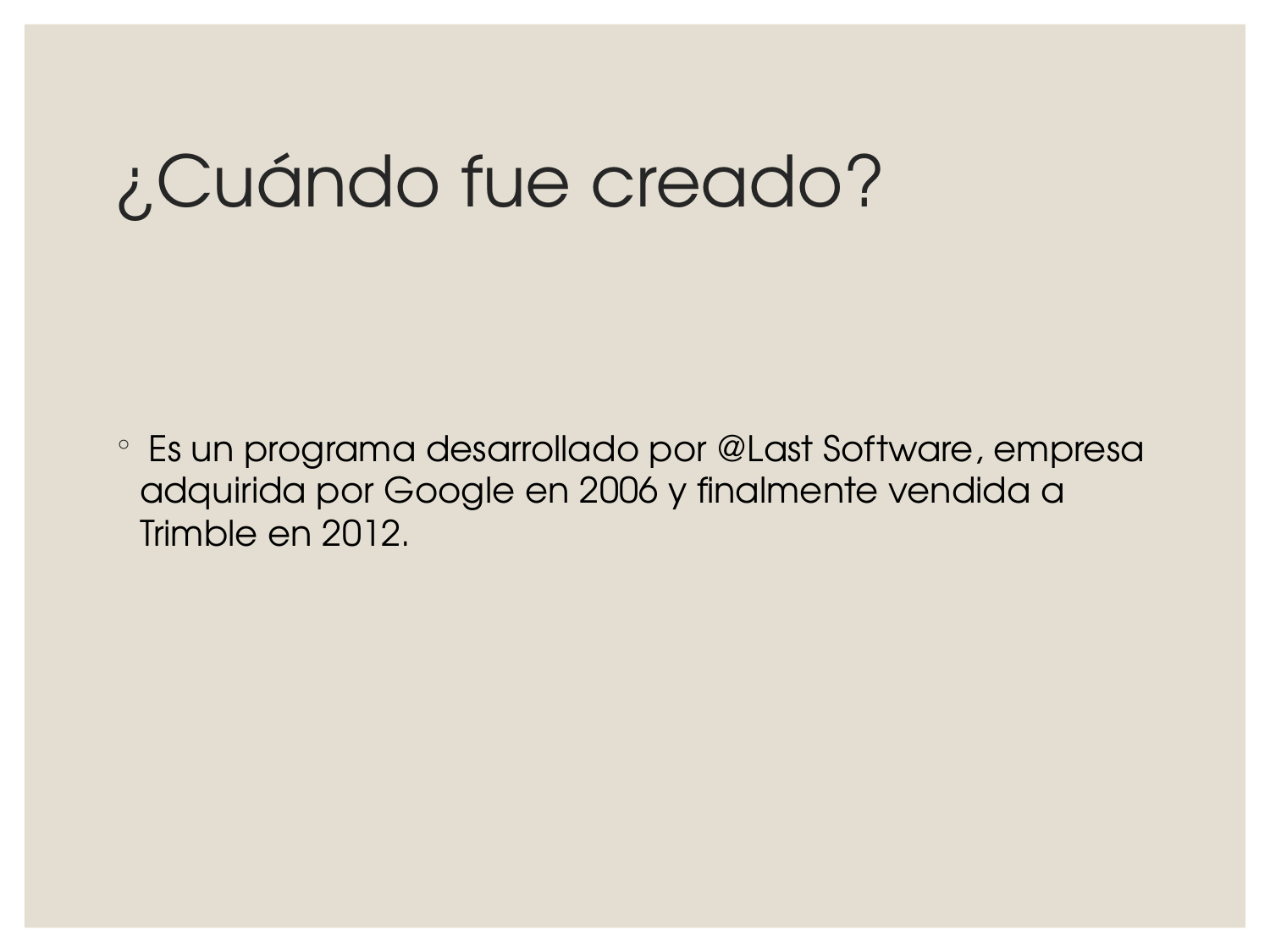

# ¿Cuándo fue creado?
 Es un programa desarrollado por @Last Software, empresa adquirida por Google en 2006 y finalmente vendida a Trimble en 2012.